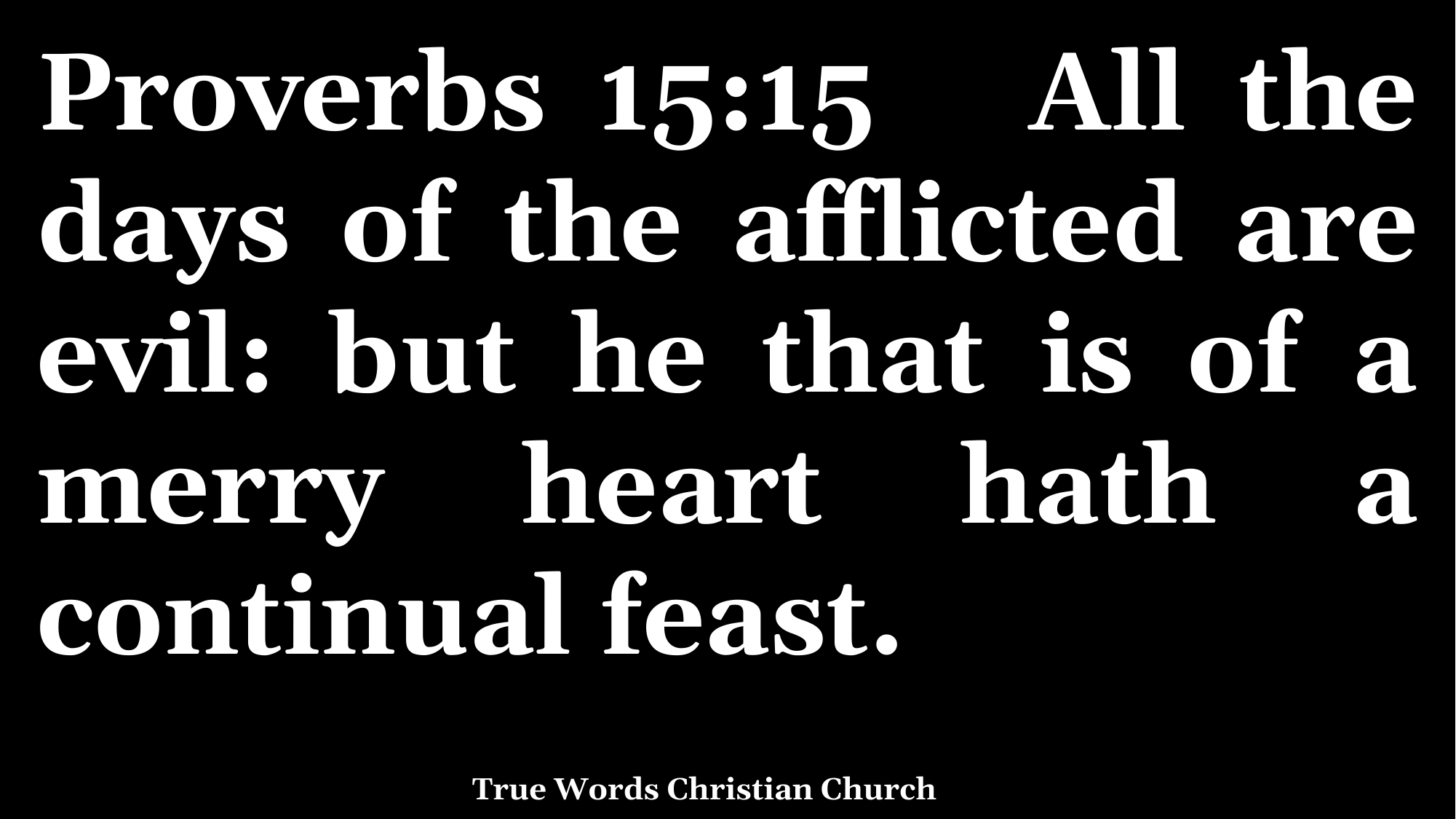

Proverbs 15:15   All the days of the afflicted are evil: but he that is of a merry heart hath a continual feast.
True Words Christian Church